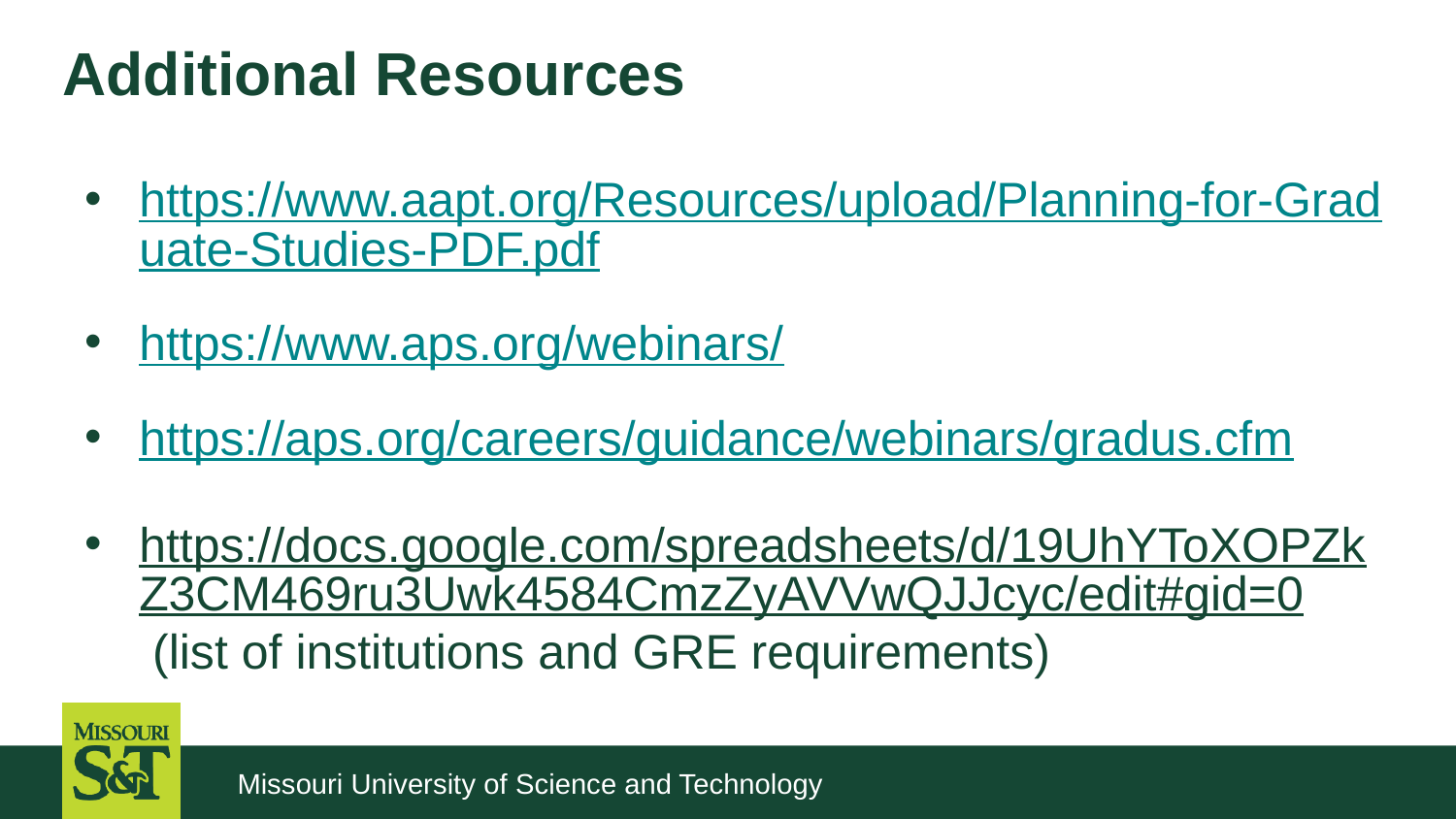

# Additional Resources
https://www.aapt.org/Resources/upload/Planning-for-Graduate-Studies-PDF.pdf
https://www.aps.org/webinars/
https://aps.org/careers/guidance/webinars/gradus.cfm
https://docs.google.com/spreadsheets/d/19UhYToXOPZkZ3CM469ru3Uwk4584CmzZyAVVwQJJcyc/edit#gid=0 (list of institutions and GRE requirements)
Missouri University of Science and Technology